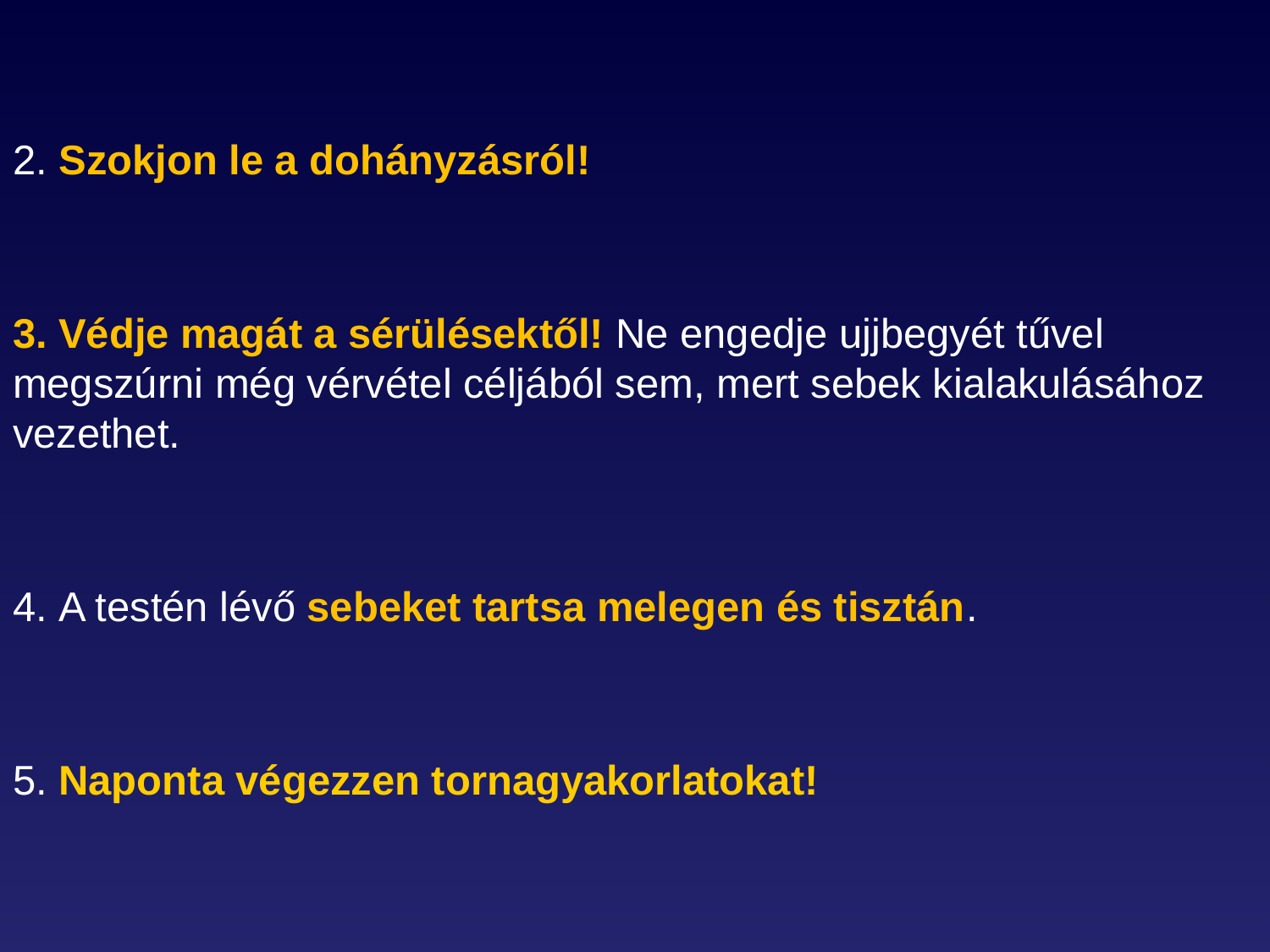

2. Szokjon le a dohányzásról!

3. Védje magát a sérülésektől! Ne engedje ujjbegyét tűvel megszúrni még vérvétel céljából sem, mert sebek kialakulásához vezethet.

4. A testén lévő sebeket tartsa melegen és tisztán.

5. Naponta végezzen tornagyakorlatokat!